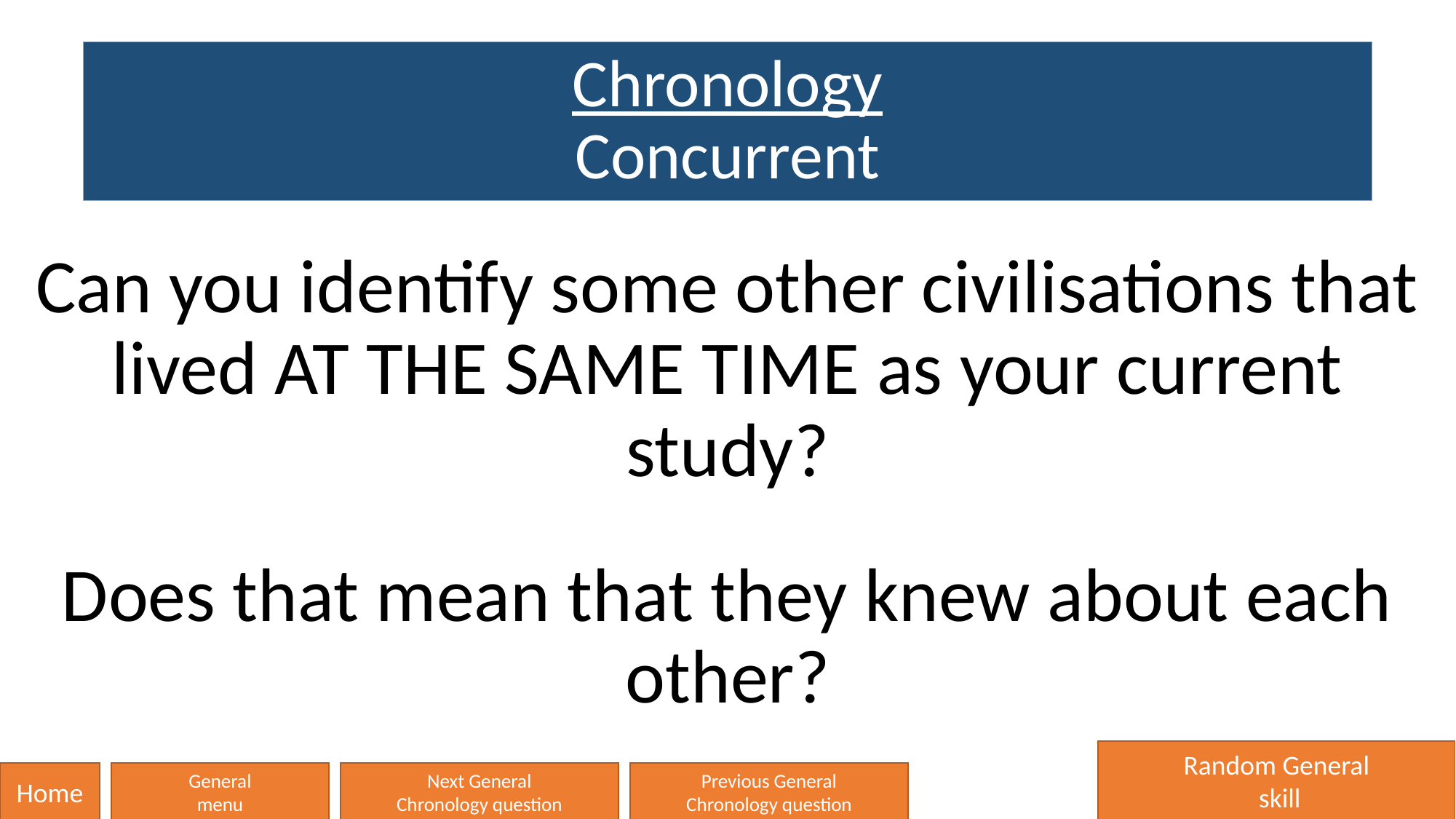

# Chronology Concurrent
Can you identify some other civilisations that lived AT THE SAME TIME as your current study?

Does that mean that they knew about each other?
Random General
 skill
Home
General
menu
Next General
Chronology question
Previous General
Chronology question